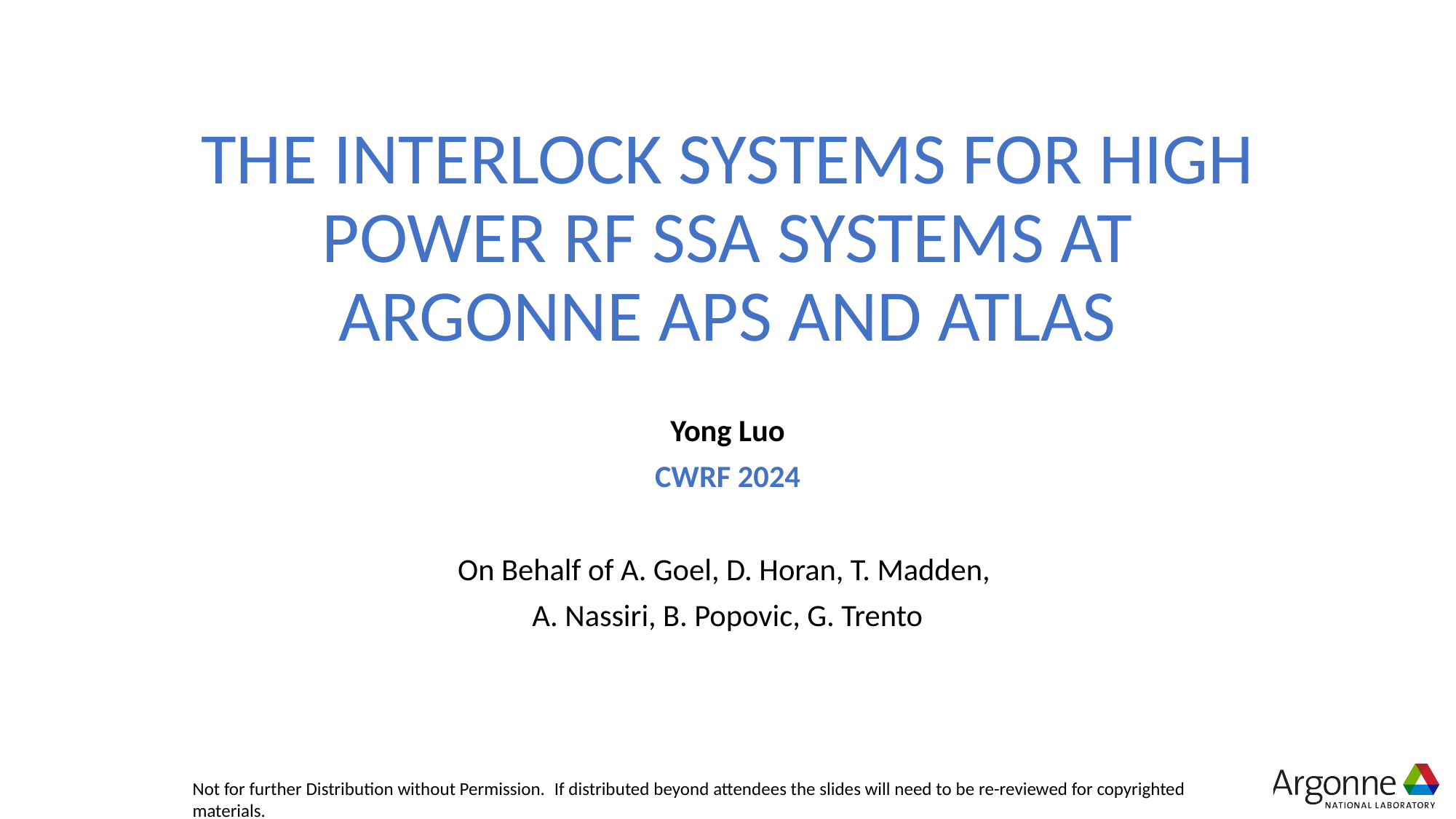

# THE INTERLOCK SYSTEMS FOR HIGH POWER RF SSA SYSTEMS AT ARGONNE APS AND ATLAS
Yong Luo
CWRF 2024

On Behalf of A. Goel, D. Horan, T. Madden,
A. Nassiri, B. Popovic, G. Trento
Not for further Distribution without Permission.  If distributed beyond attendees the slides will need to be re-reviewed for copyrighted materials.